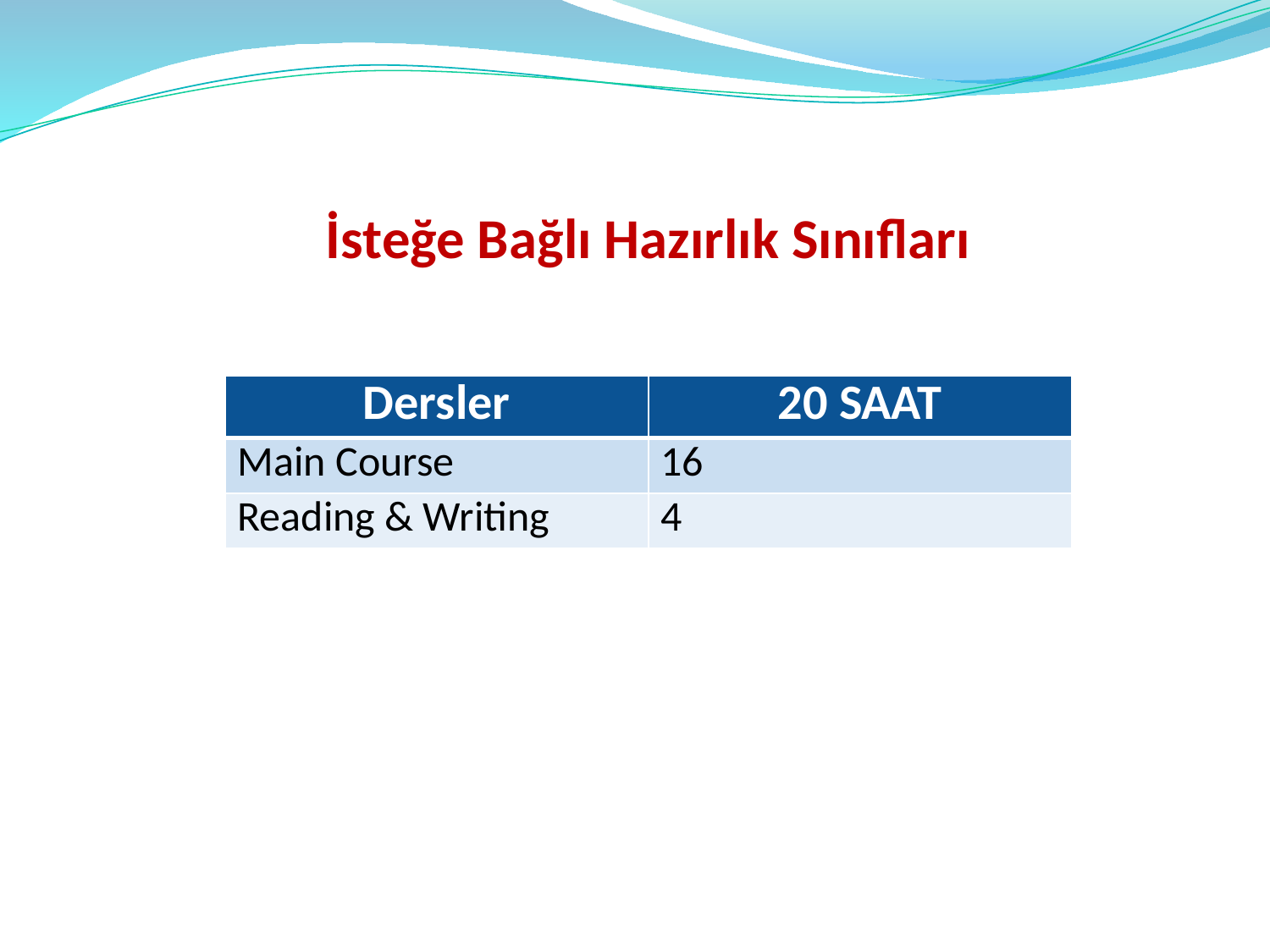

İsteğe Bağlı Hazırlık Sınıfları
| Dersler | 20 SAAT |
| --- | --- |
| Main Course | 16 |
| Reading & Writing | 4 |